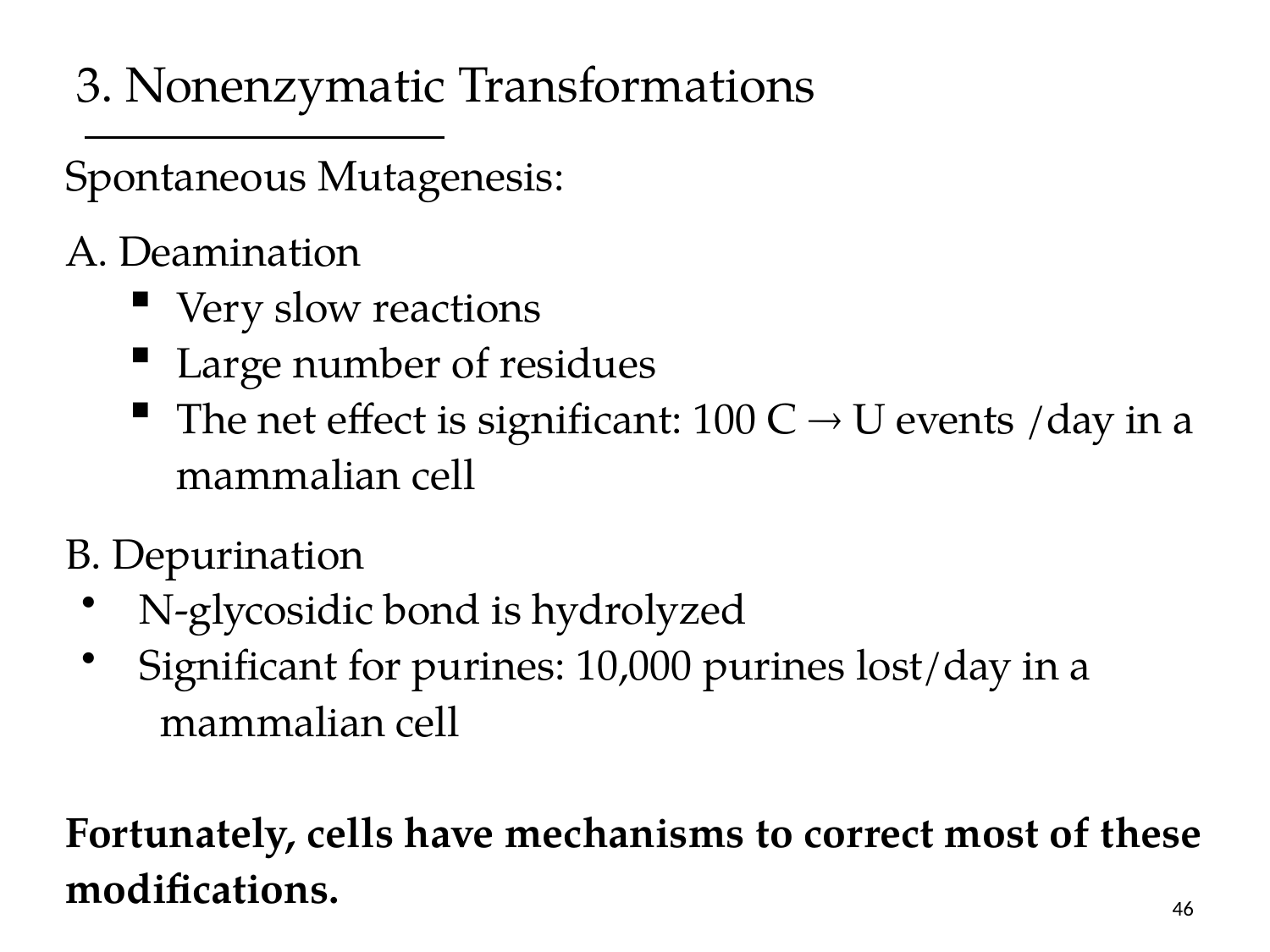

# 3. Nonenzymatic Transformations
Spontaneous Mutagenesis:

A. Deamination
Very slow reactions
Large number of residues
The net effect is significant: 100 C → U events /day in a mammalian cell

B. Depurination
 N-glycosidic bond is hydrolyzed
 Significant for purines: 10,000 purines lost/day in a
   mammalian cell

Fortunately, cells have mechanisms to correct most of these modifications.
46